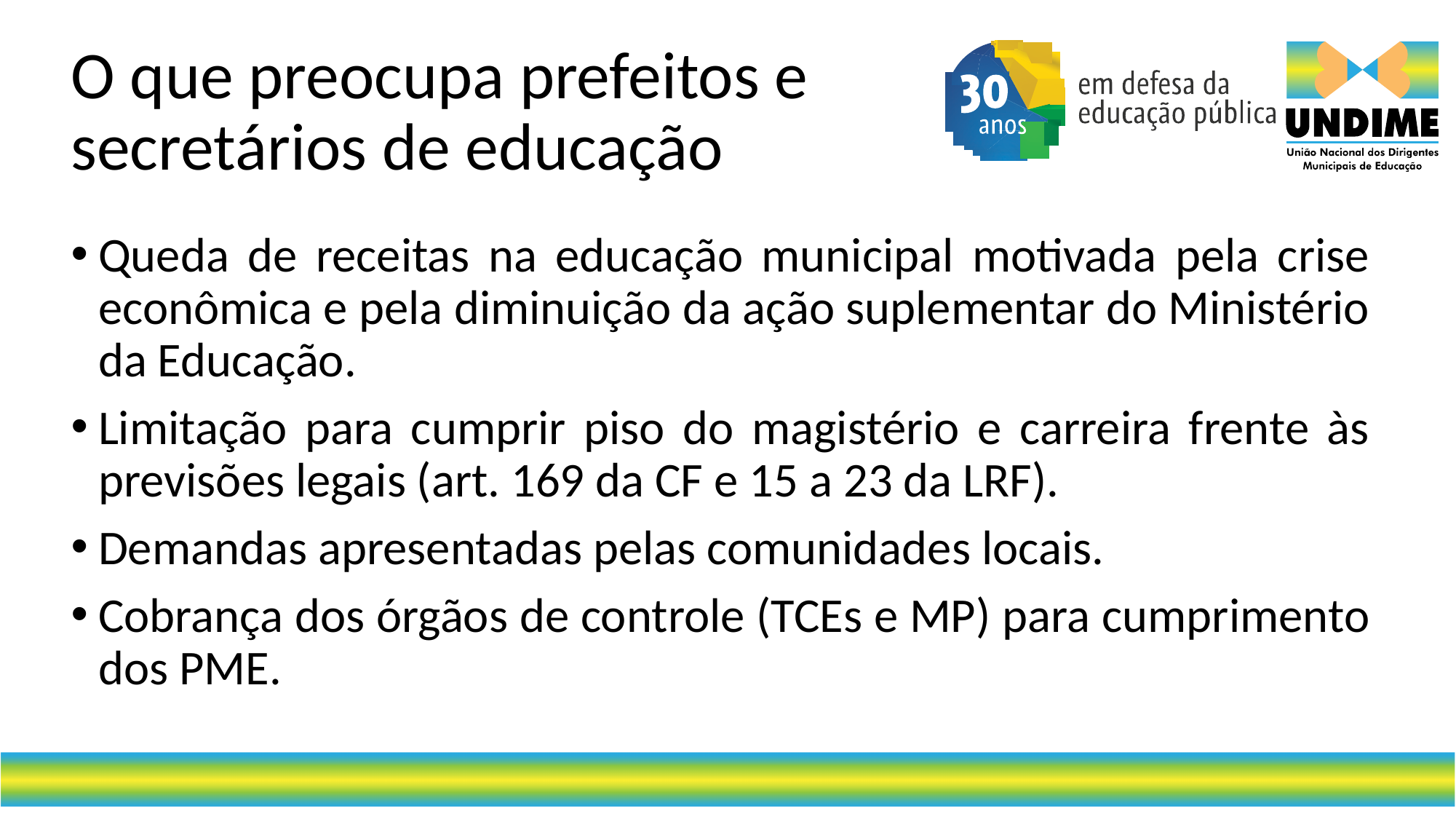

# O que preocupa prefeitos e secretários de educação
Queda de receitas na educação municipal motivada pela crise econômica e pela diminuição da ação suplementar do Ministério da Educação.
Limitação para cumprir piso do magistério e carreira frente às previsões legais (art. 169 da CF e 15 a 23 da LRF).
Demandas apresentadas pelas comunidades locais.
Cobrança dos órgãos de controle (TCEs e MP) para cumprimento dos PME.